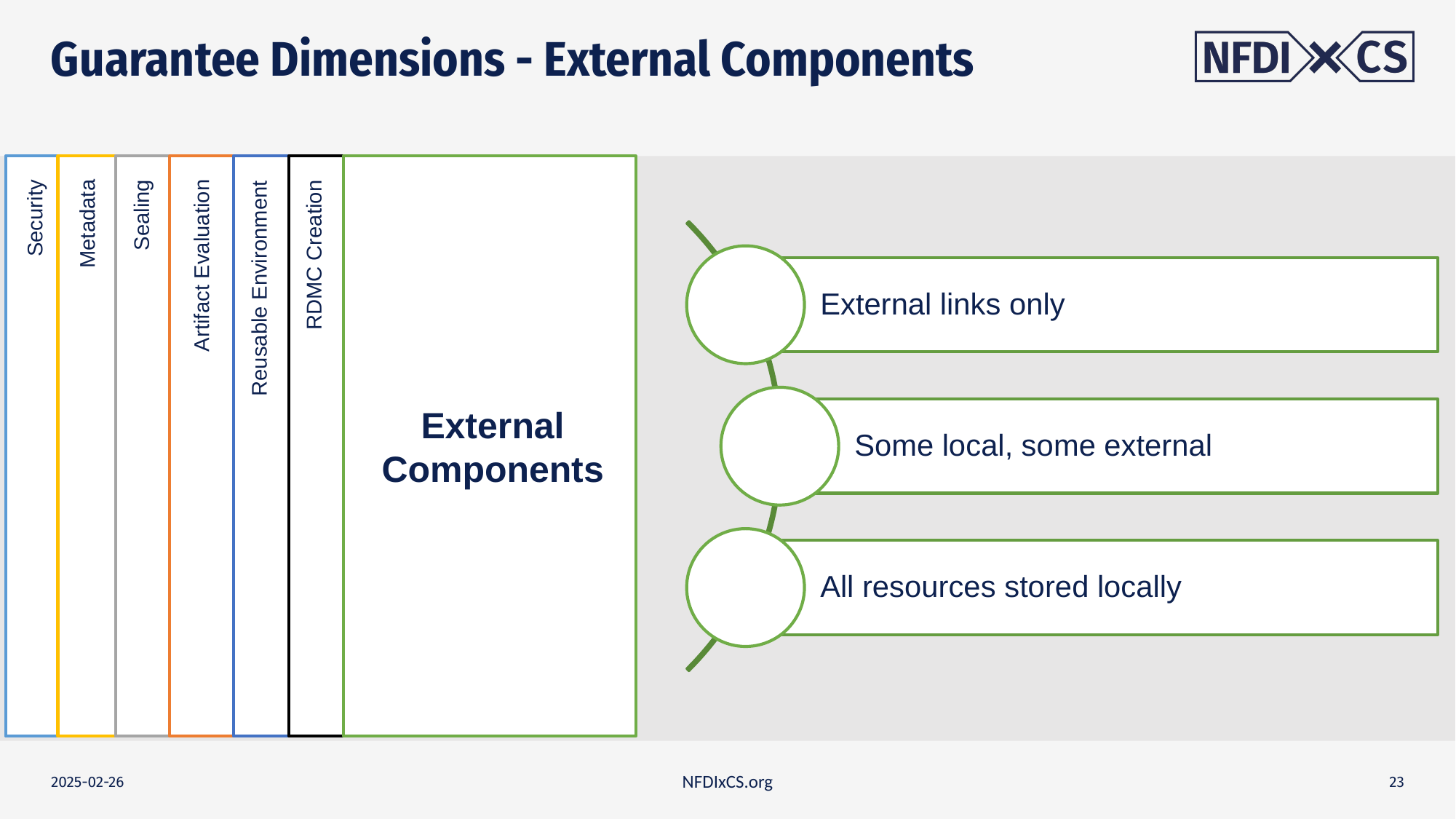

# Guarantee Dimensions - External Components
RDMC

Sealing
Security
Metadata
External links only
Some local, some external
All resources stored locally
RDMC Creation
Artifact Evaluation
Reusable Environment
External Components
2025-02-26
NFDIxCS.org
23